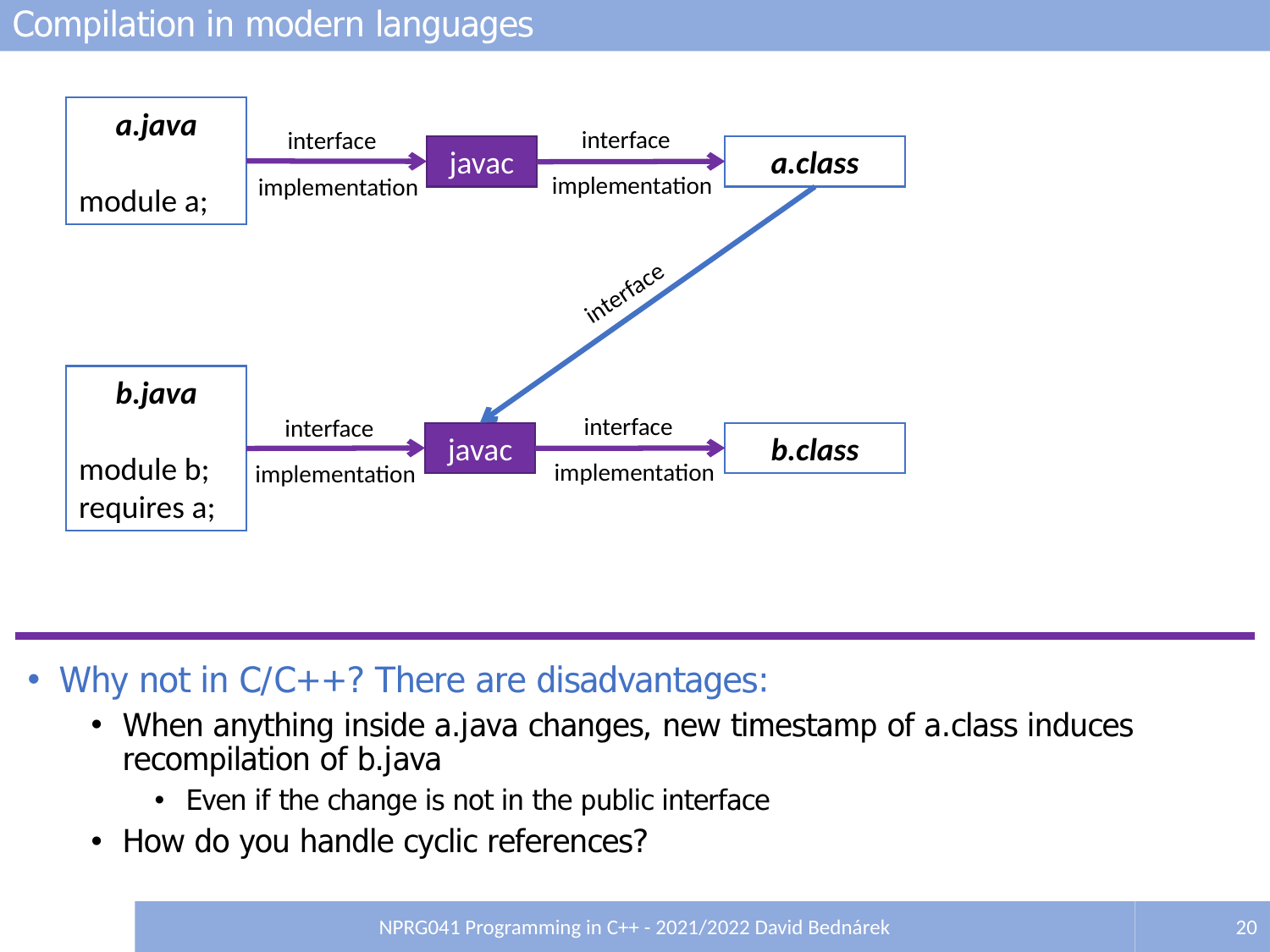

# Compilation in modern languages
a.java

module a;
interface
interface
javac
a.class
implementation
implementation
interface
b.java

module b;
requires a;
interface
interface
javac
b.class
implementation
implementation
Why not in C/C++? There are disadvantages:
When anything inside a.java changes, new timestamp of a.class induces recompilation of b.java
Even if the change is not in the public interface
How do you handle cyclic references?
NPRG041 Programming in C++ - 2021/2022 David Bednárek
20